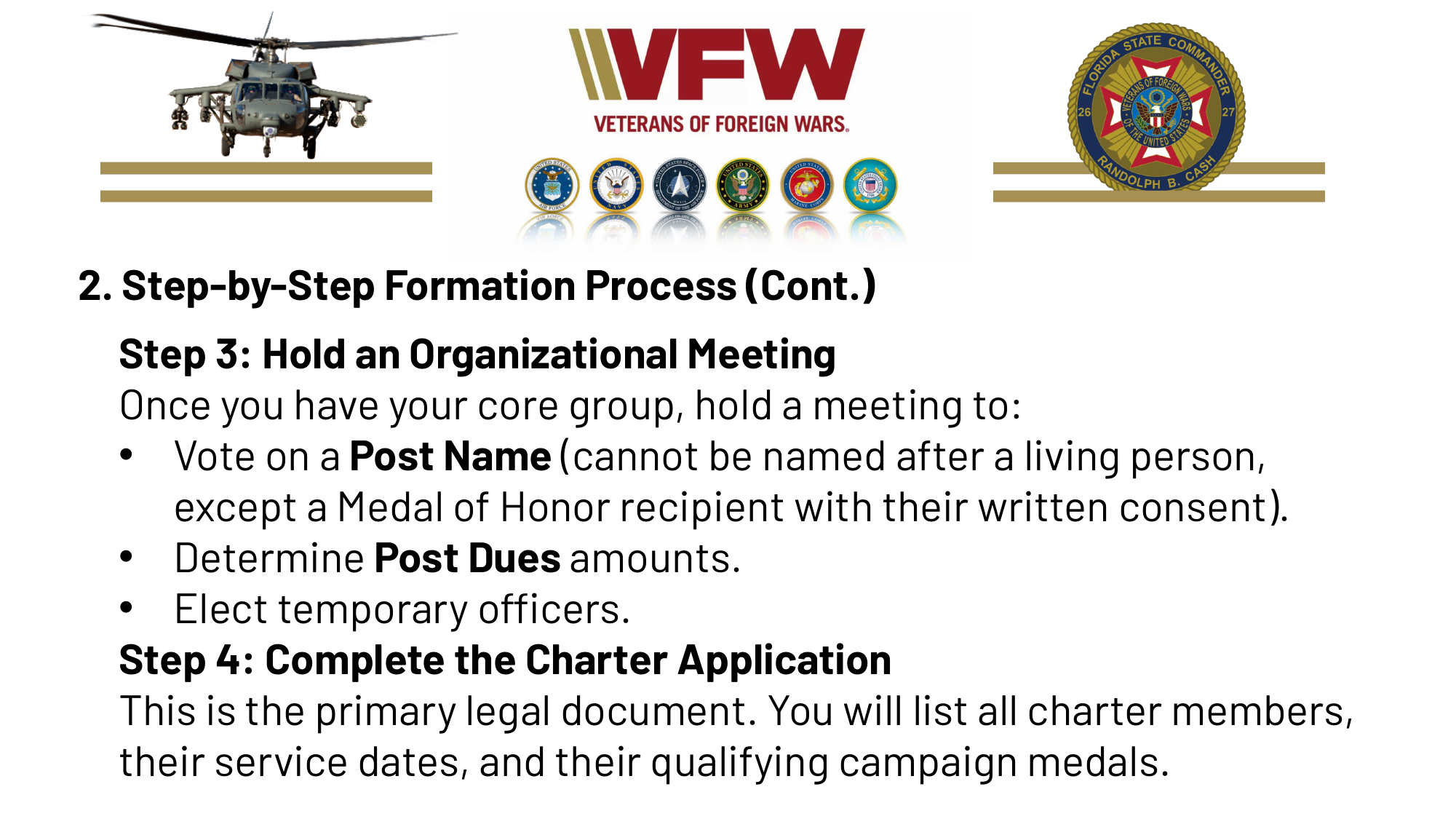

2. Step-by-Step Formation Process (Cont.)
Step 3: Hold an Organizational Meeting
Once you have your core group, hold a meeting to:
Vote on a Post Name (cannot be named after a living person, except a Medal of Honor recipient with their written consent).
Determine Post Dues amounts.
Elect temporary officers.
Step 4: Complete the Charter Application
This is the primary legal document. You will list all charter members, their service dates, and their qualifying campaign medals.